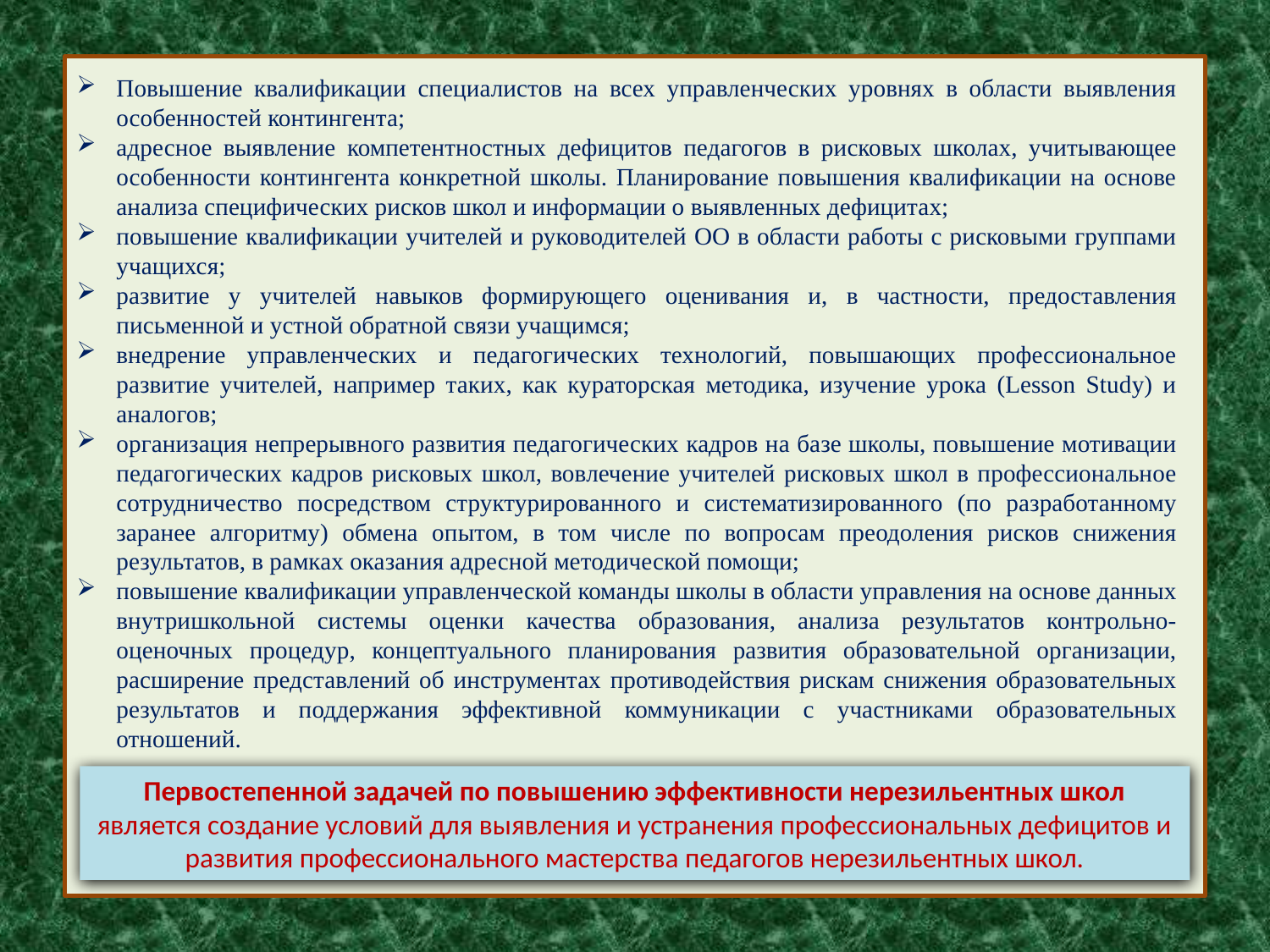

Повышение квалификации специалистов на всех управленческих уровнях в области выявления особенностей контингента;
адресное выявление компетентностных дефицитов педагогов в рисковых школах, учитывающее особенности контингента конкретной школы. Планирование повышения квалификации на основе анализа специфических рисков школ и информации о выявленных дефицитах;
повышение квалификации учителей и руководителей ОО в области работы с рисковыми группами учащихся;
развитие у учителей навыков формирующего оценивания и, в частности, предоставления письменной и устной обратной связи учащимся;
внедрение управленческих и педагогических технологий, повышающих профессиональное развитие учителей, например таких, как кураторская методика, изучение урока (Lesson Study) и аналогов;
организация непрерывного развития педагогических кадров на базе школы, повышение мотивации педагогических кадров рисковых школ, вовлечение учителей рисковых школ в профессиональное сотрудничество посредством структурированного и систематизированного (по разработанному заранее алгоритму) обмена опытом, в том числе по вопросам преодоления рисков снижения результатов, в рамках оказания адресной методической помощи;
повышение квалификации управленческой команды школы в области управления на основе данных внутришкольной системы оценки качества образования, анализа результатов контрольно-оценочных процедур, концептуального планирования развития образовательной организации, расширение представлений об инструментах противодействия рискам снижения образовательных результатов и поддержания эффективной коммуникации с участниками образовательных отношений.
Первостепенной задачей по повышению эффективности нерезильентных школ является создание условий для выявления и устранения профессиональных дефицитов и развития профессионального мастерства педагогов нерезильентных школ.